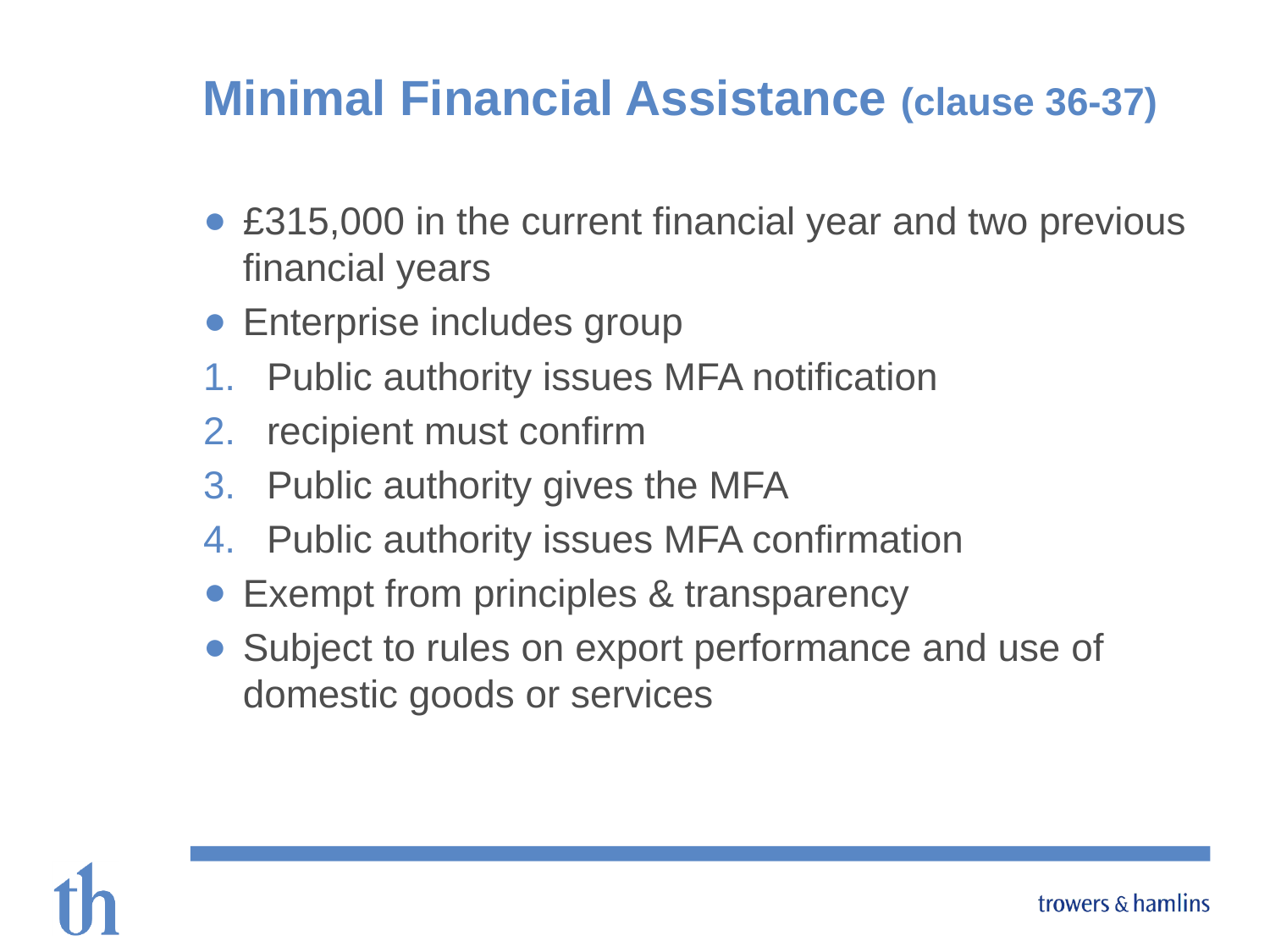

# Minimal Financial Assistance (clause 36-37)
£315,000 in the current financial year and two previous financial years
Enterprise includes group
Public authority issues MFA notification
recipient must confirm
Public authority gives the MFA
Public authority issues MFA confirmation
Exempt from principles & transparency
Subject to rules on export performance and use of domestic goods or services